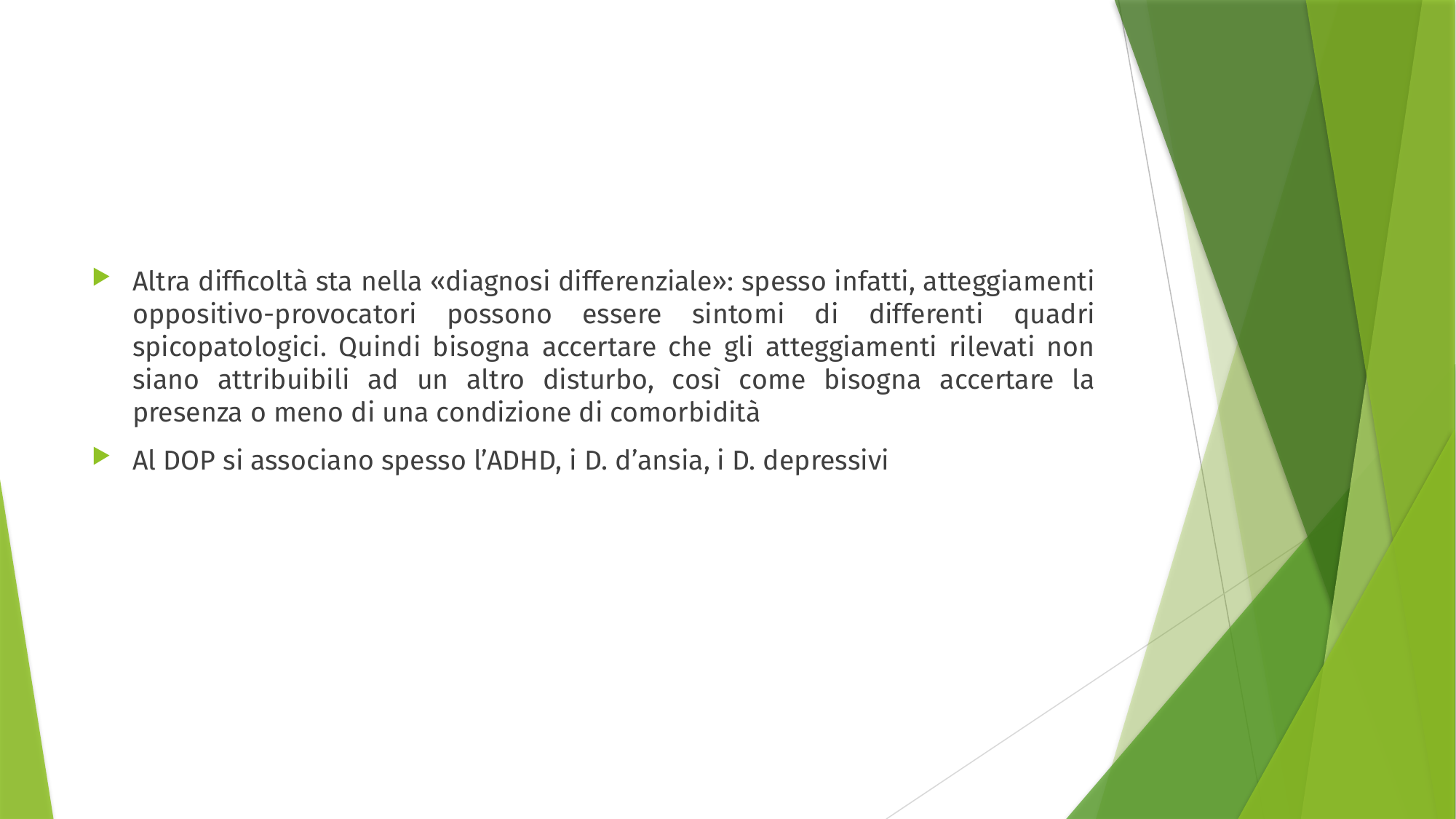

#
Altra difficoltà sta nella «diagnosi differenziale»: spesso infatti, atteggiamenti oppositivo-provocatori possono essere sintomi di differenti quadri spicopatologici. Quindi bisogna accertare che gli atteggiamenti rilevati non siano attribuibili ad un altro disturbo, così come bisogna accertare la presenza o meno di una condizione di comorbidità
Al DOP si associano spesso l’ADHD, i D. d’ansia, i D. depressivi